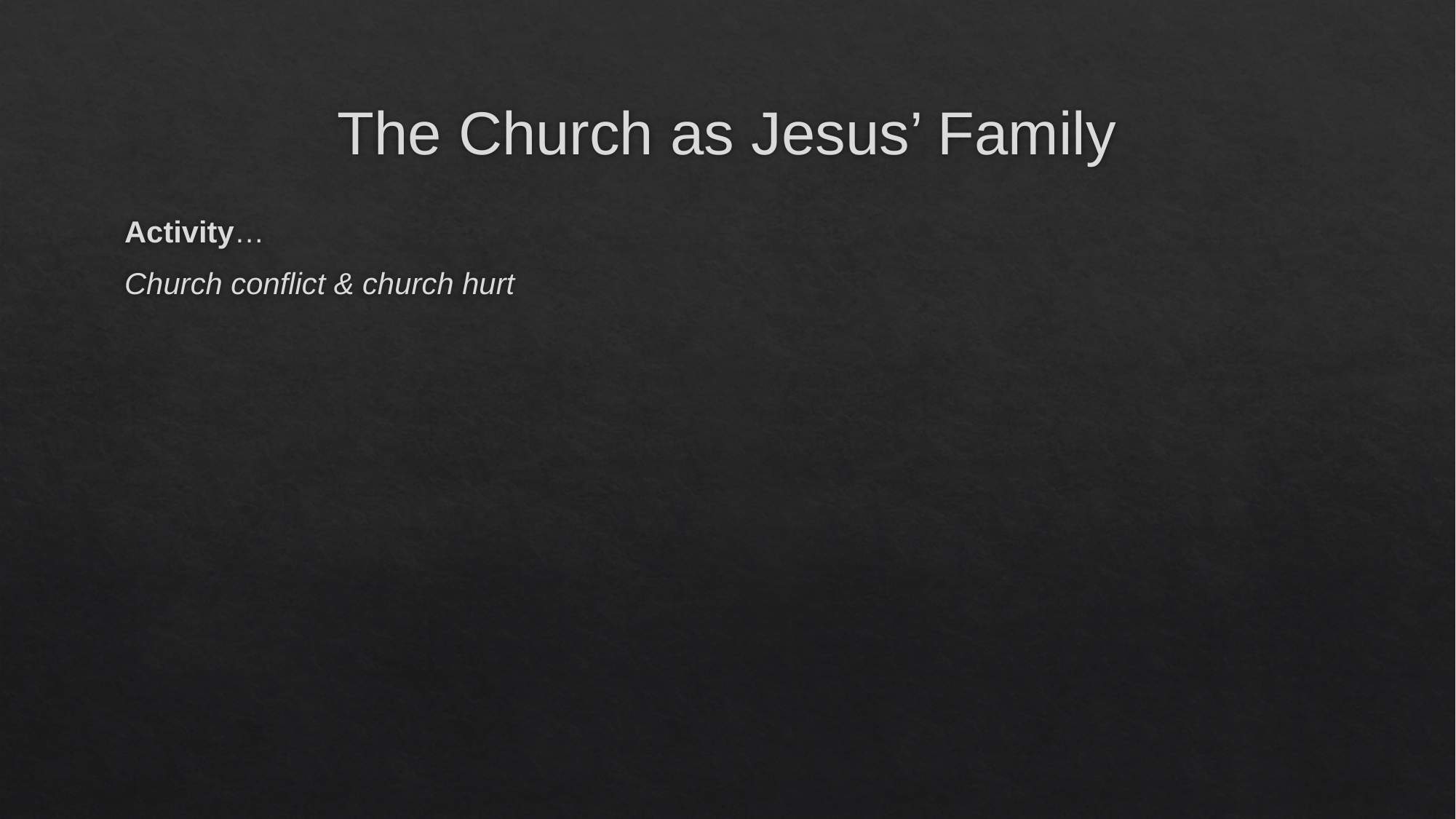

# The Church as Jesus’ Family
Activity…
Church conflict & church hurt